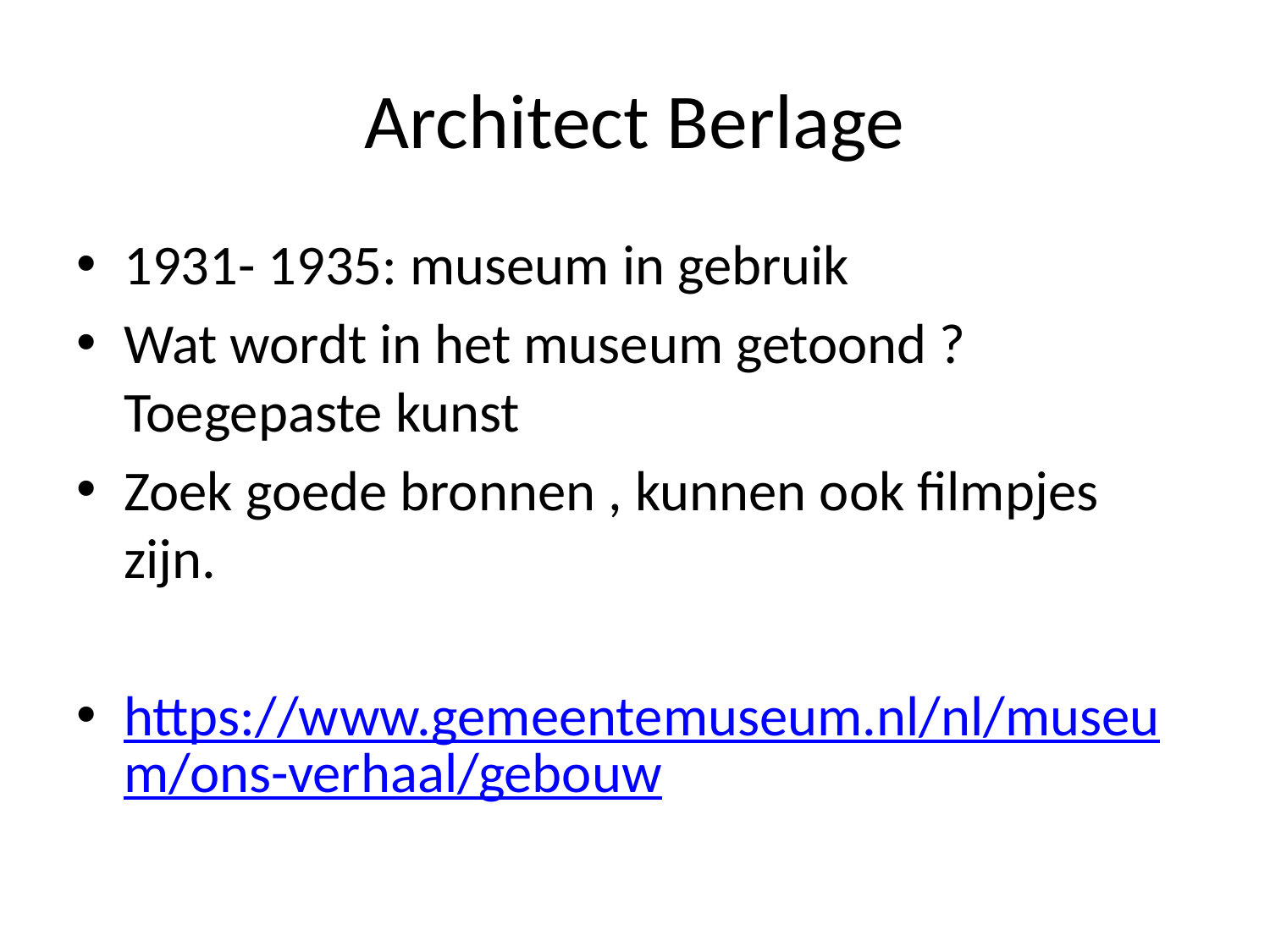

# Architect Berlage
1931- 1935: museum in gebruik
Wat wordt in het museum getoond ? Toegepaste kunst
Zoek goede bronnen , kunnen ook filmpjes zijn.

https://www.gemeentemuseum.nl/nl/museum/ons-verhaal/gebouw